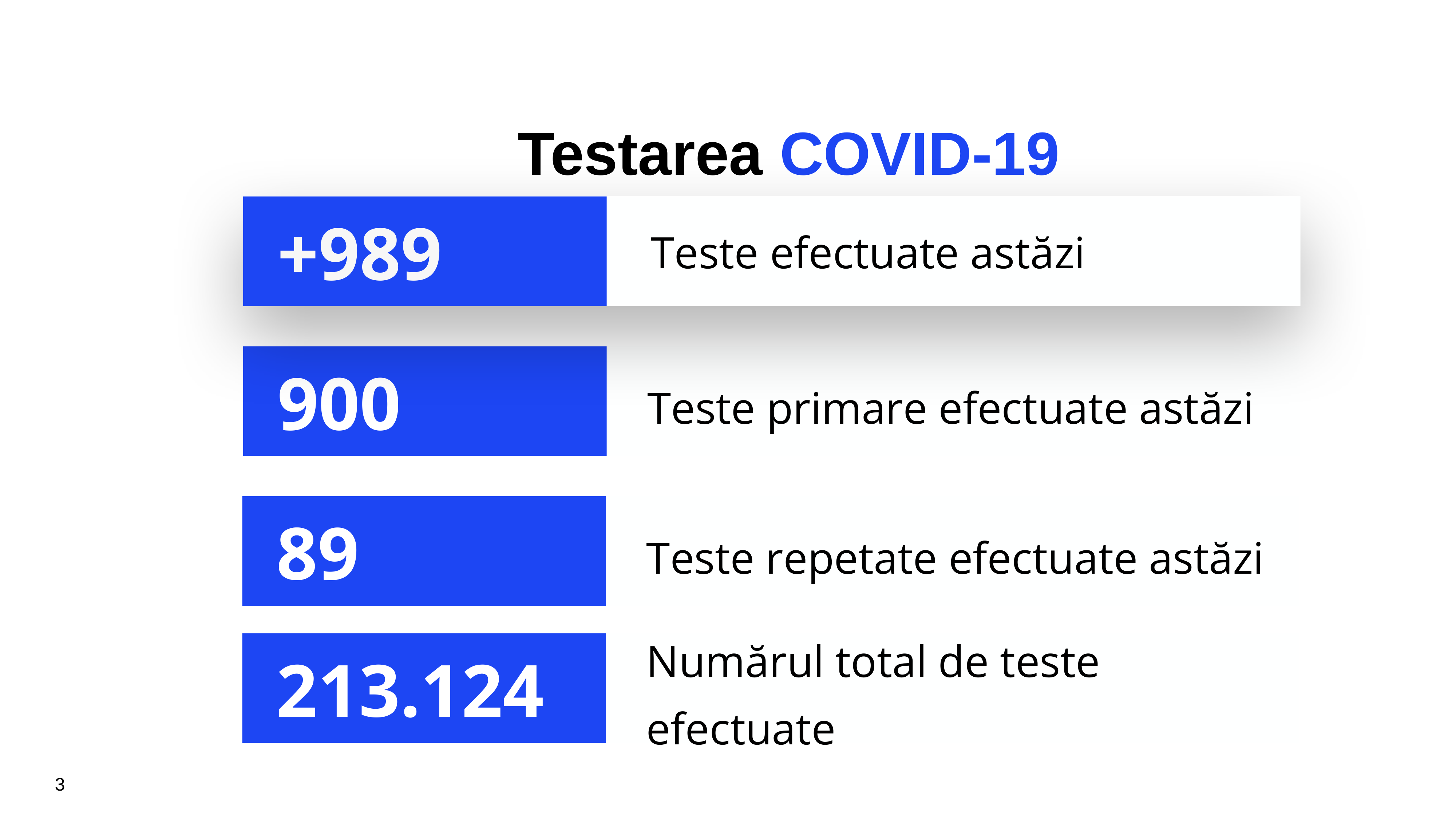

# Testarea COVID-19

Teste efectuate astăzi

+989

Teste primare efectuate astăzi

900

Teste repetate efectuate astăzi

89

Numărul total de teste efectuate

213.124
3